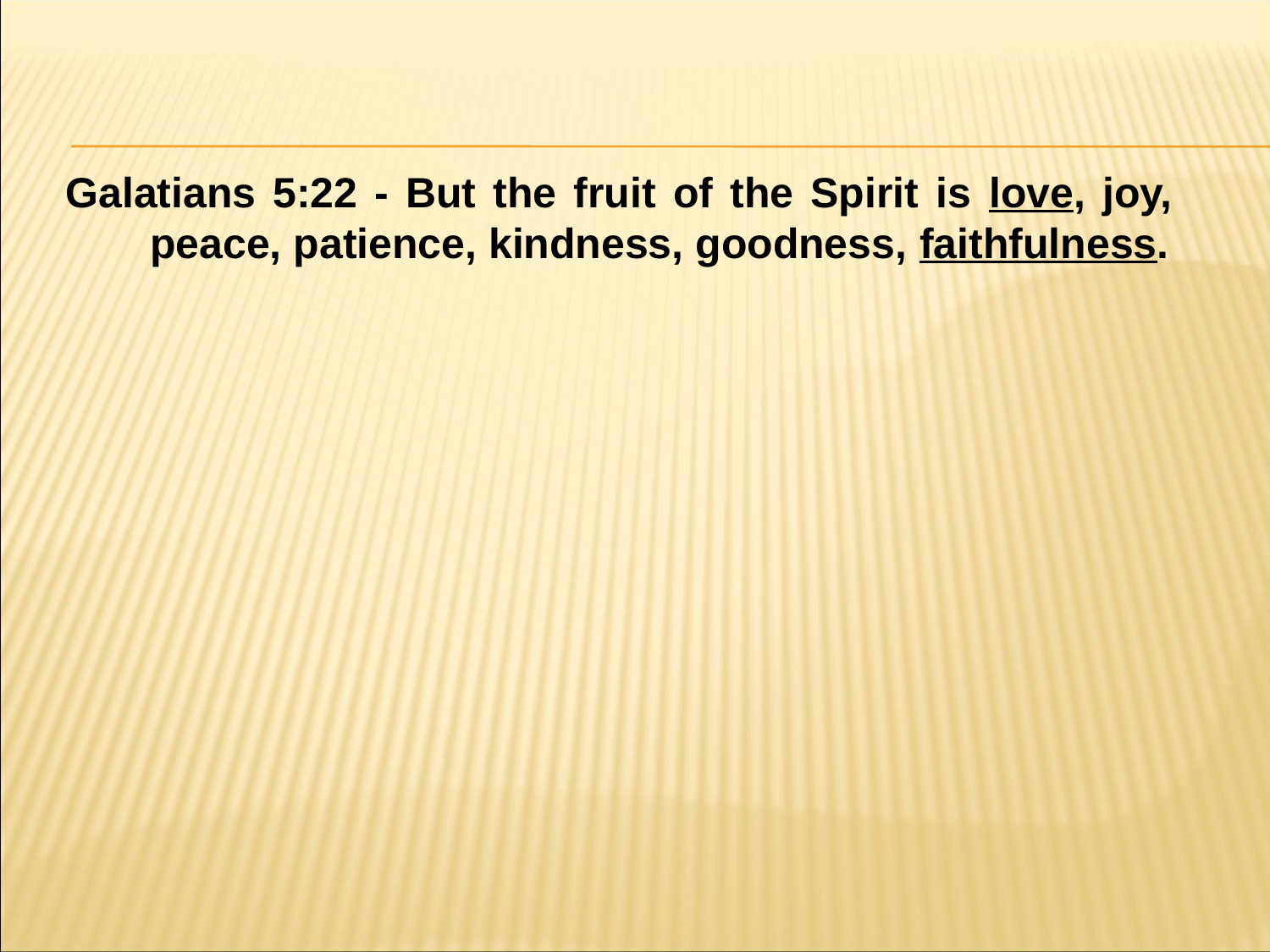

#
Galatians 5:22 - But the fruit of the Spirit is love, joy, peace, patience, kindness, goodness, faithfulness.